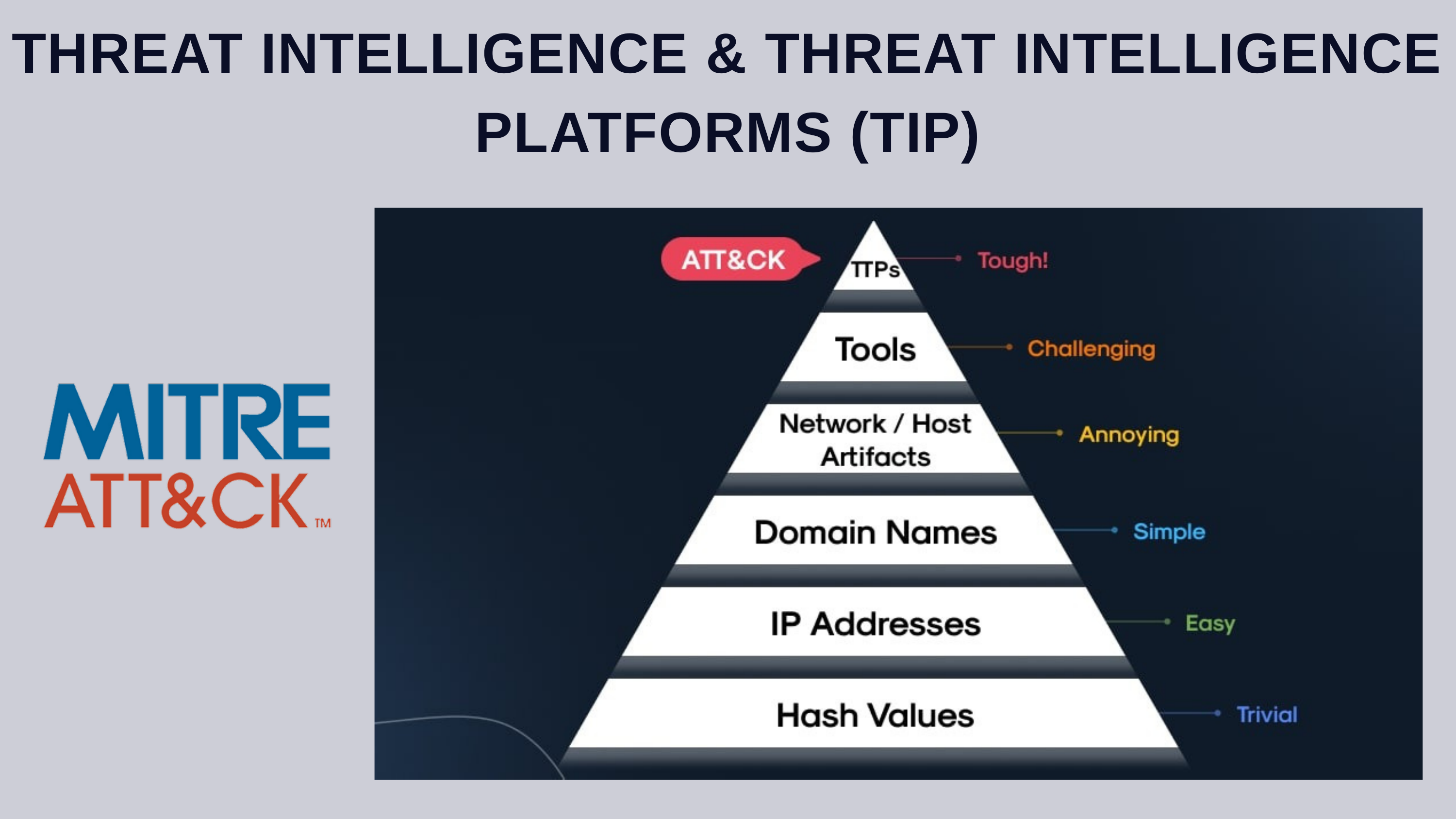

THREAT INTELLIGENCE & THREAT INTELLIGENCE PLATFORMS (TIP)